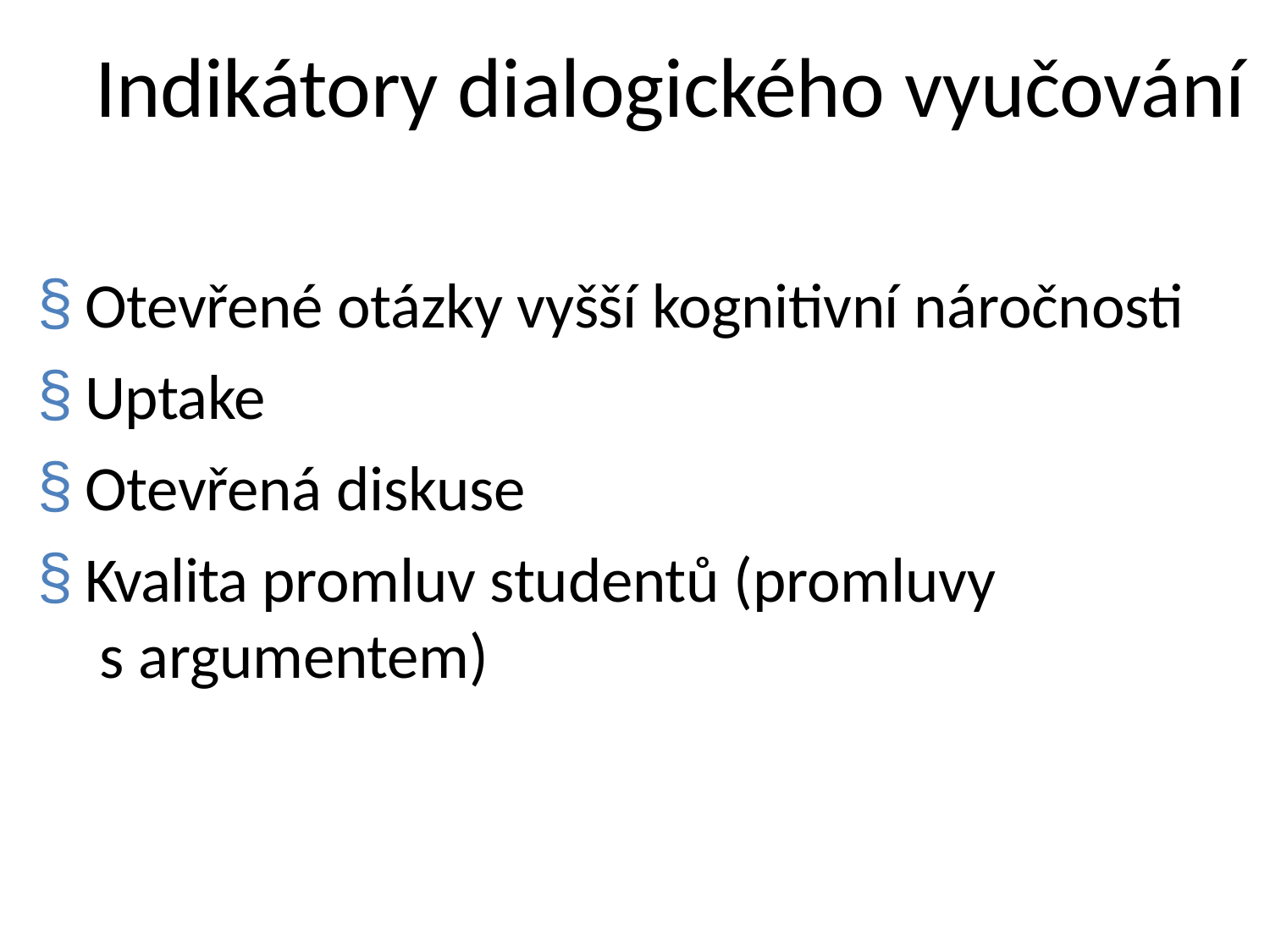

# Indikátory dialogického vyučování
Otevřené otázky vyšší kognitivní náročnosti
Uptake
Otevřená diskuse
Kvalita promluv studentů (promluvy  s argumentem)